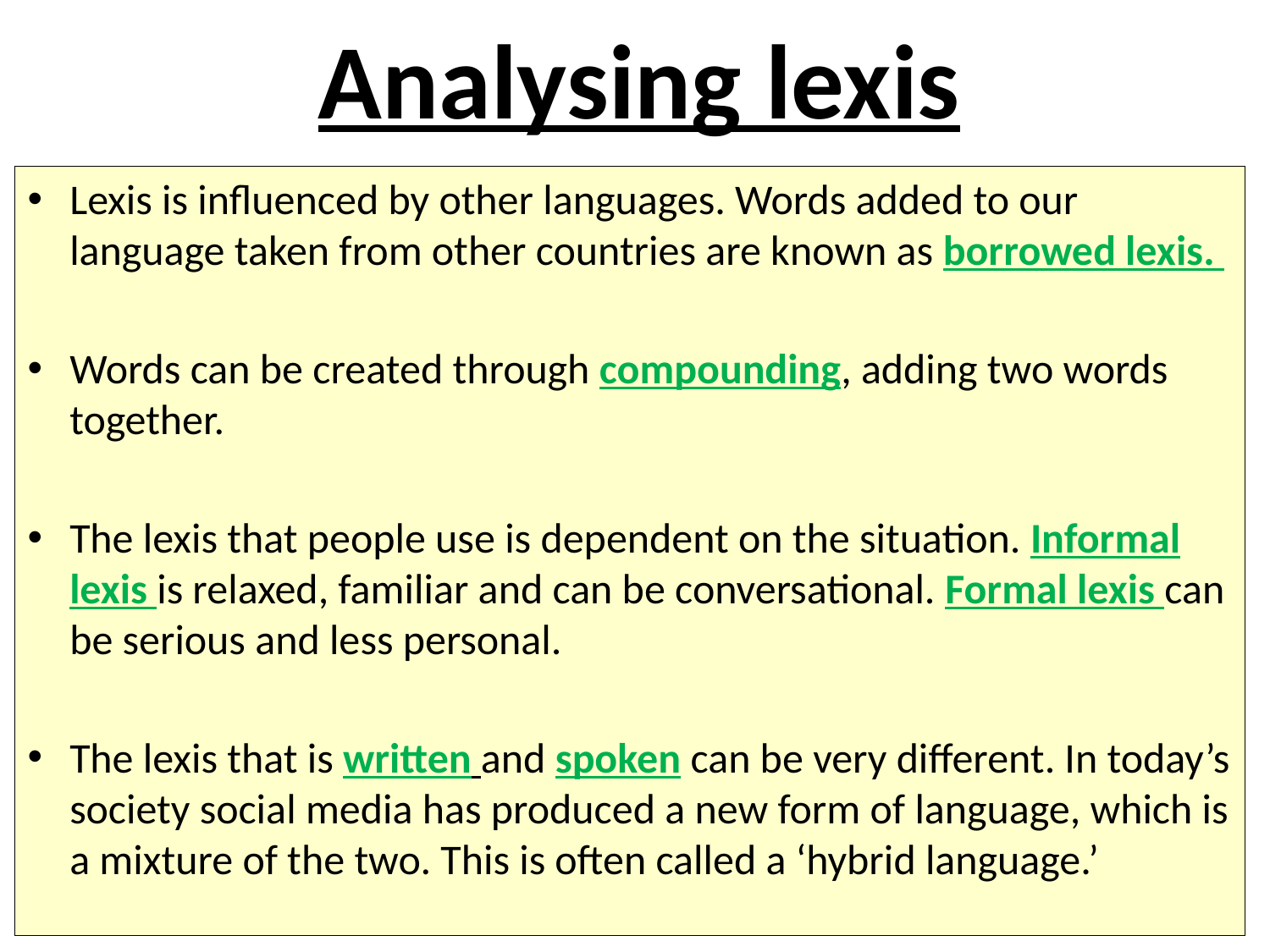

# Analysing lexis
Lexis is influenced by other languages. Words added to our language taken from other countries are known as borrowed lexis.

Words can be created through compounding, adding two words together.

The lexis that people use is dependent on the situation. Informal lexis is relaxed, familiar and can be conversational. Formal lexis can be serious and less personal.

The lexis that is written and spoken can be very different. In today’s society social media has produced a new form of language, which is a mixture of the two. This is often called a ‘hybrid language.’